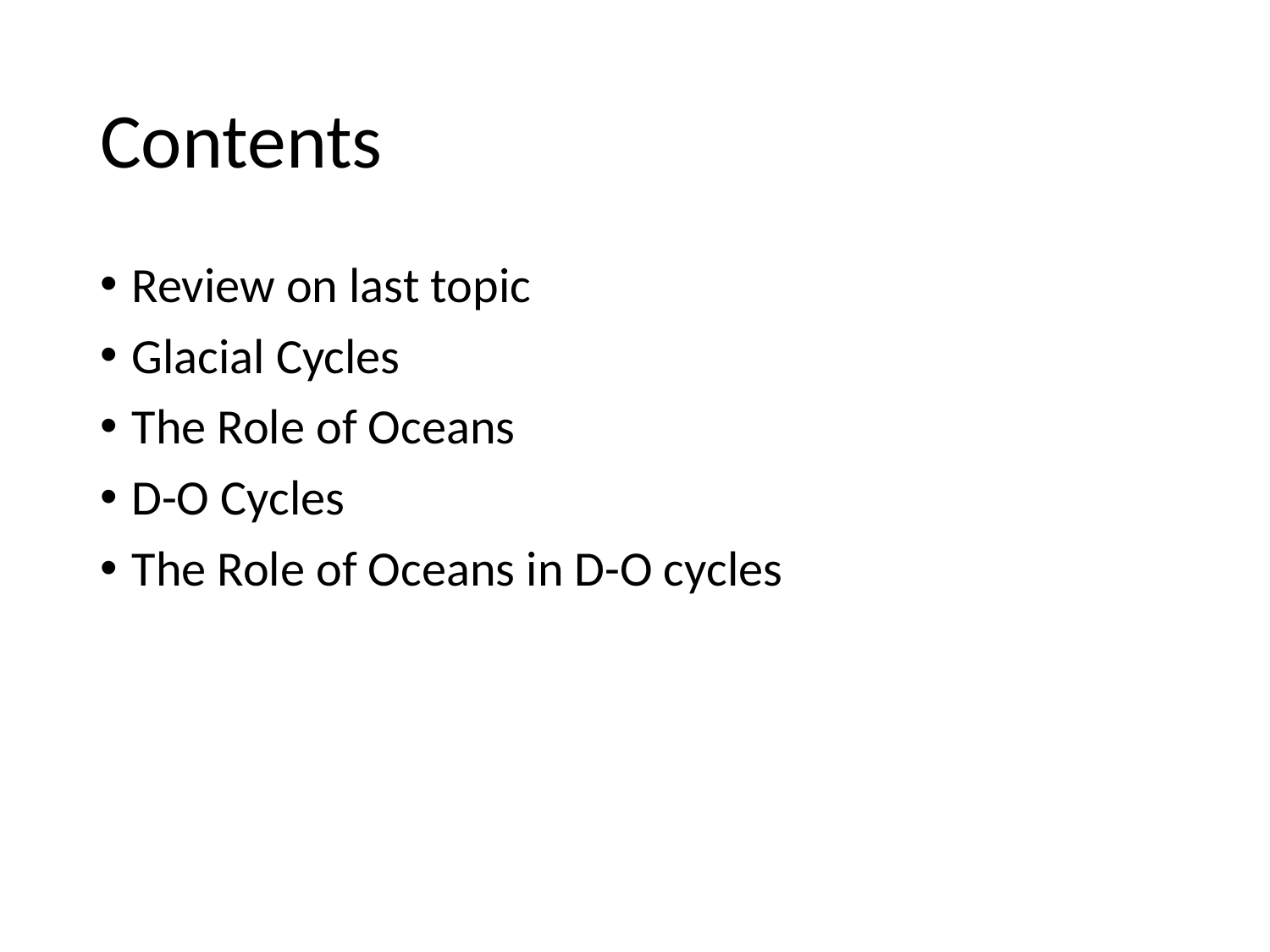

# Contents
Review on last topic
Glacial Cycles
The Role of Oceans
D-O Cycles
The Role of Oceans in D-O cycles